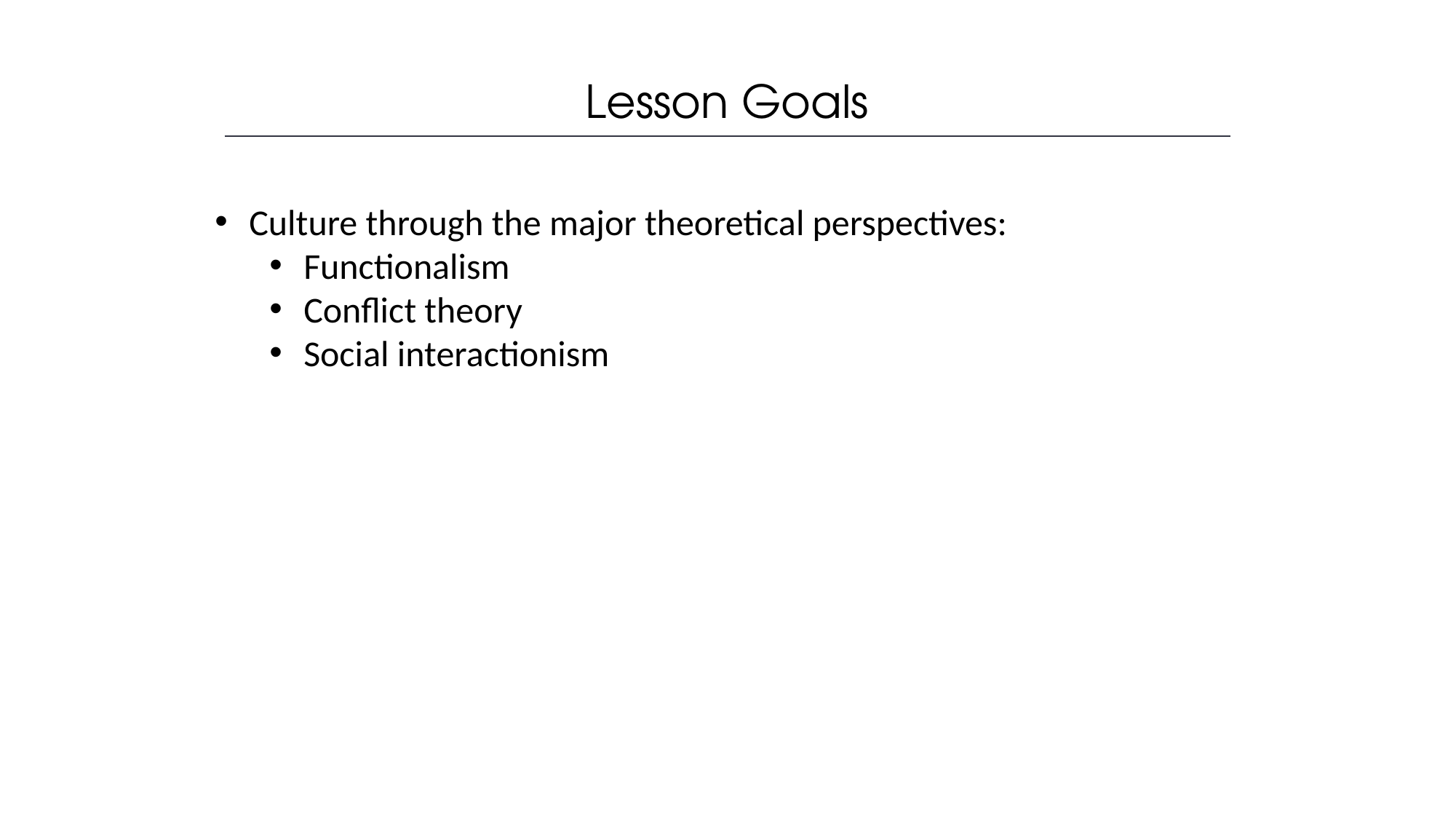

Lesson Goals
HAWKES LEARNING
Culture through the major theoretical perspectives:
Functionalism
Conflict theory
Social interactionism